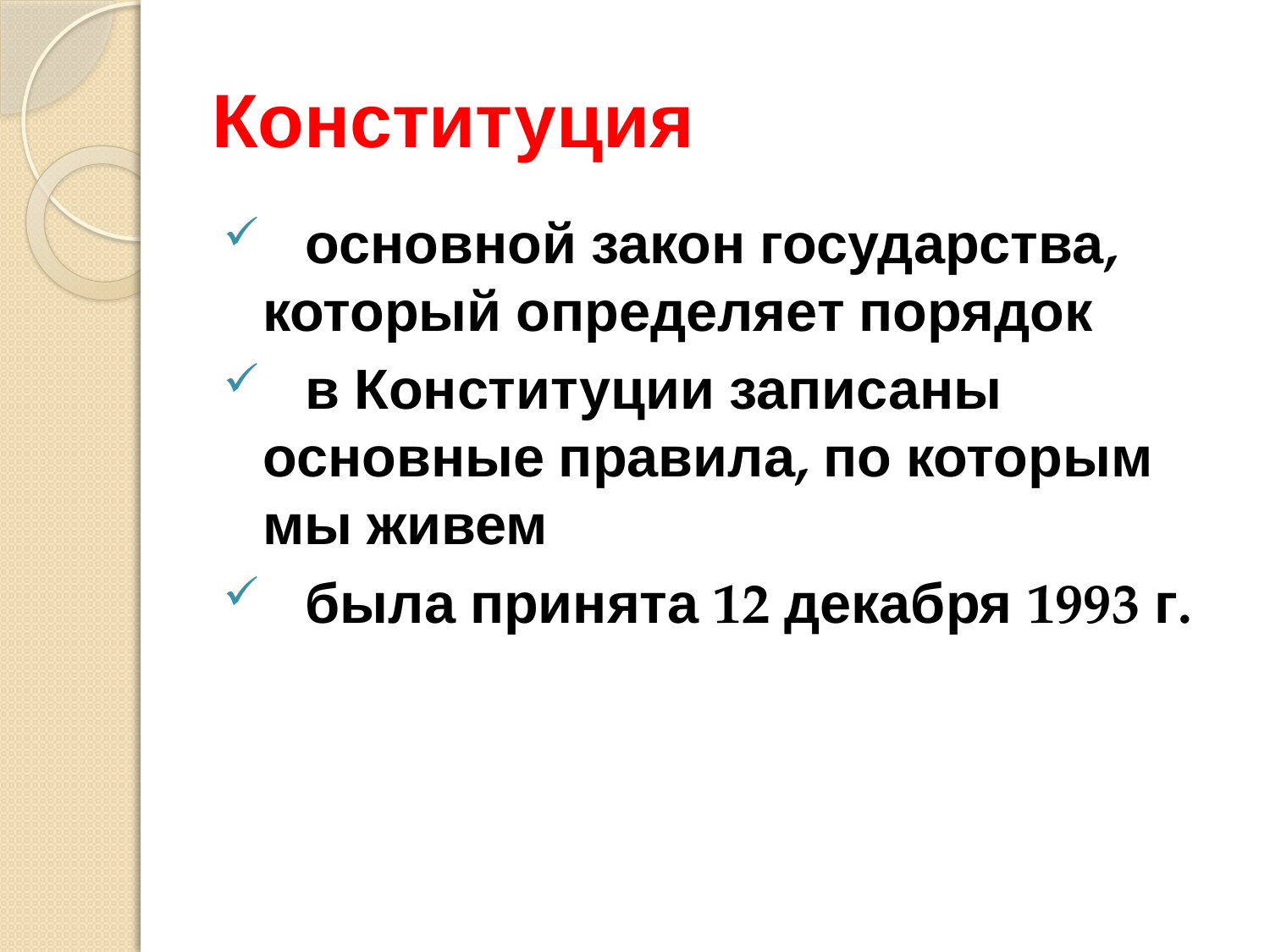

# Конституция
   основной закон государства, который определяет порядок
   в Конституции записаны основные правила, по которым мы живем
   была принята 12 декабря 1993 г.